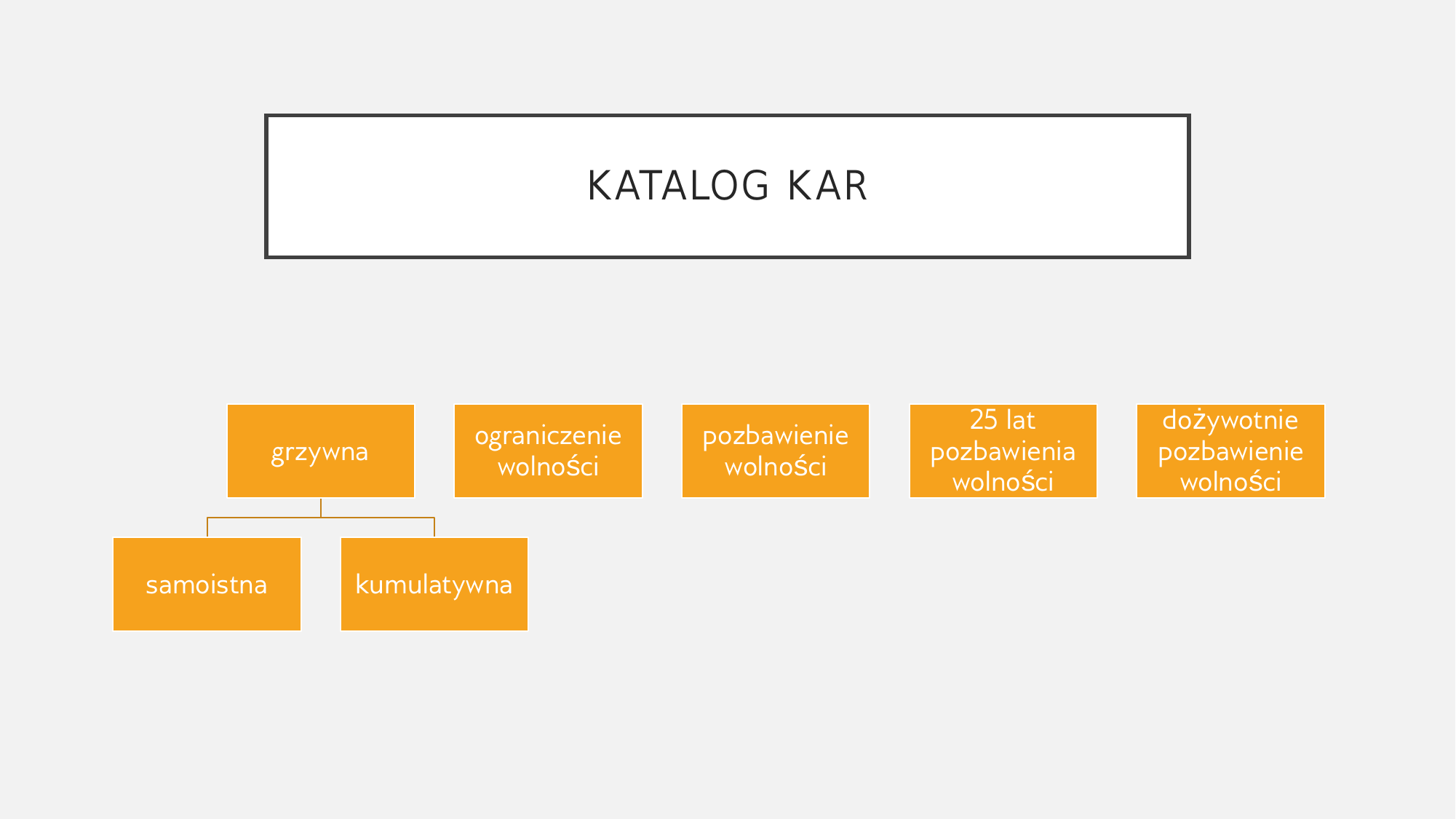

# KATALOG KAR
grzywna
samoistna
kumulatywna
ograniczenie wolności
pozbawienie wolności
25 lat pozbawienia wolności
dożywotnie pozbawienie wolności